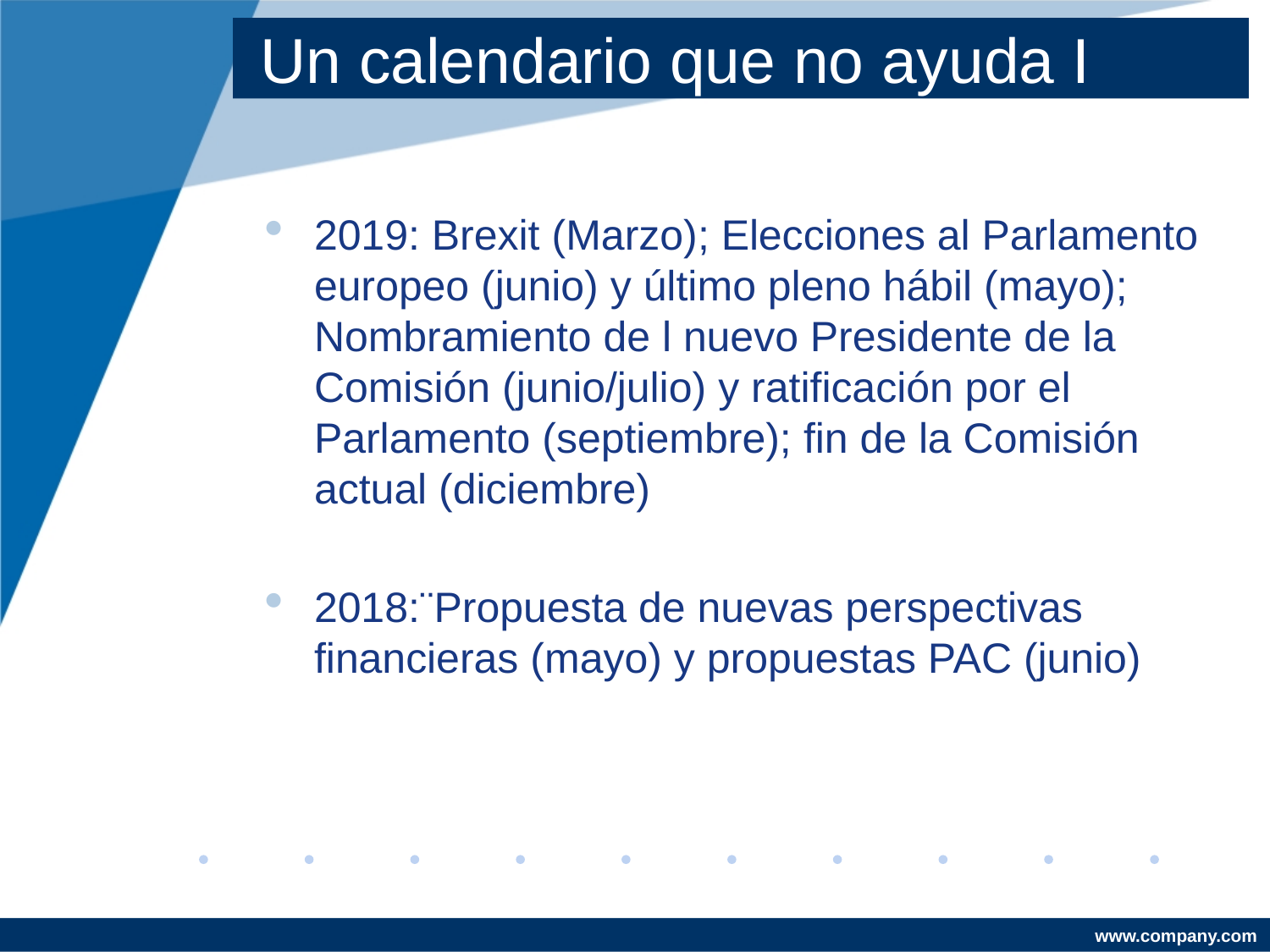

Un calendario que no ayuda I

2019: Brexit (Marzo); Elecciones al Parlamento europeo (junio) y último pleno hábil (mayo); Nombramiento de l nuevo Presidente de la Comisión (junio/julio) y ratificación por el Parlamento (septiembre); fin de la Comisión actual (diciembre)

2018:¨Propuesta de nuevas perspectivas financieras (mayo) y propuestas PAC (junio)